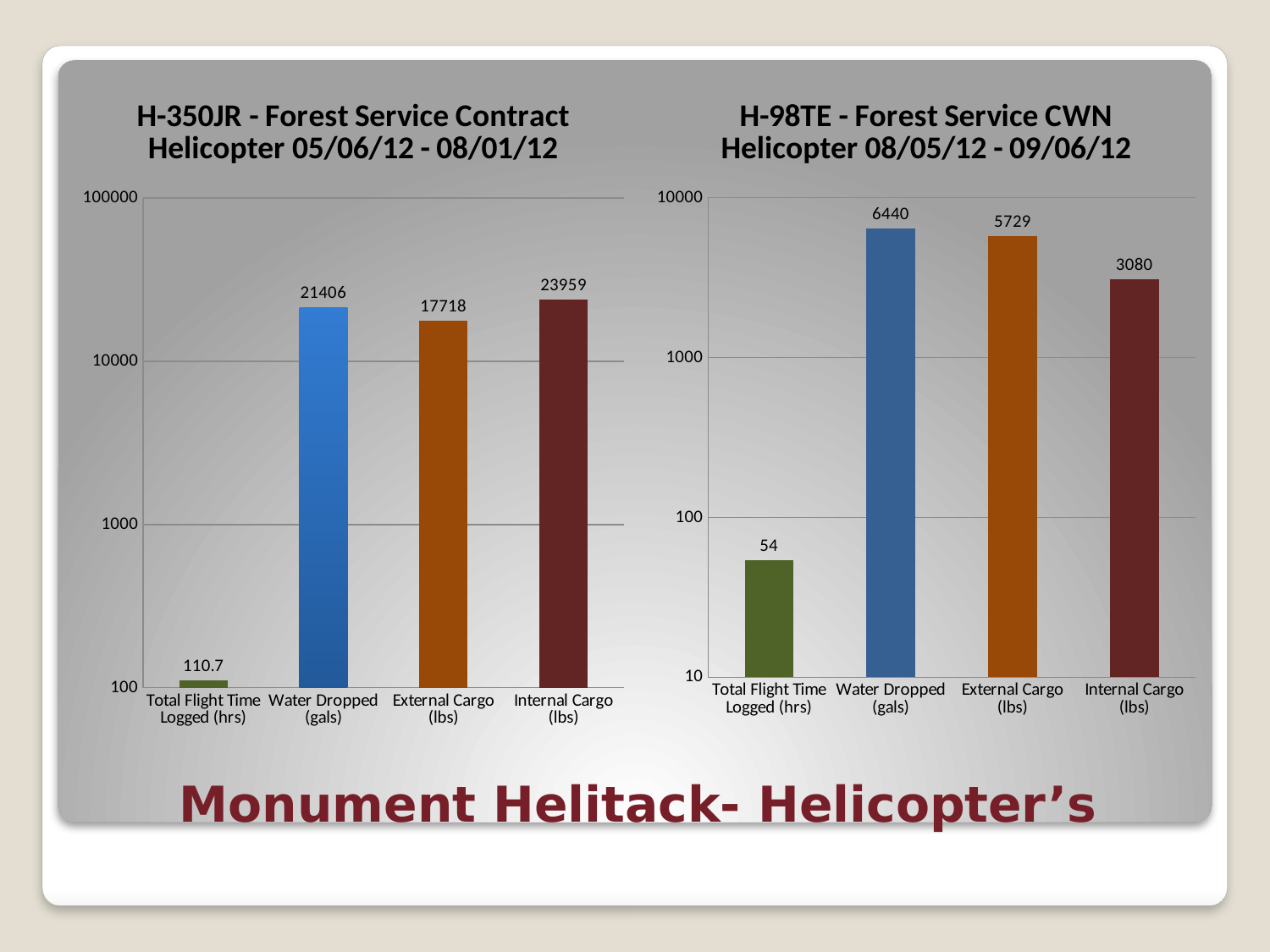

### Chart: H-350JR - Forest Service Contract Helicopter 05/06/12 - 08/01/12

| Category |  |
|---|---|
| Total Flight Time Logged (hrs) | 110.7 |
| Water Dropped (gals) | 21406.0 |
| External Cargo (lbs) | 17718.0 |
| Internal Cargo (lbs) | 23959.0 |

### Chart: H-98TE - Forest Service CWN Helicopter 08/05/12 - 09/06/12

| Category |  |
|---|---|
| Total Flight Time Logged (hrs) | 54.0 |
| Water Dropped (gals) | 6440.0 |
| External Cargo (lbs) | 5729.0 |
| Internal Cargo (lbs) | 3080.0 |
# Monument Helitack- Helicopter’s